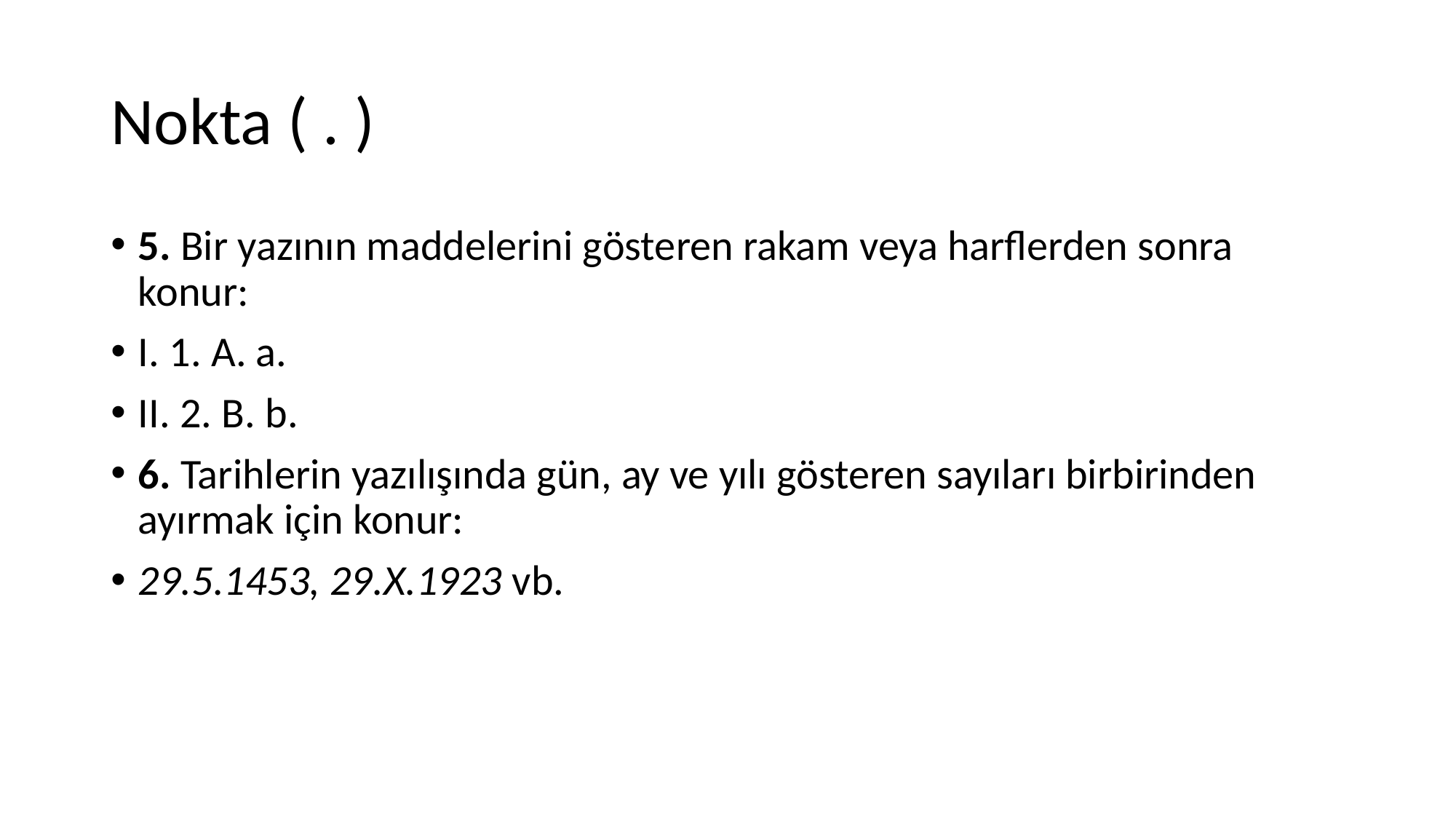

# Nokta ( . )
5. Bir yazının maddelerini gösteren rakam veya harflerden sonra konur:
I. 1. A. a.
II. 2. B. b.
6. Tarihlerin yazılışında gün, ay ve yılı gösteren sayıları birbirinden ayırmak için konur:
29.5.1453, 29.X.1923 vb.